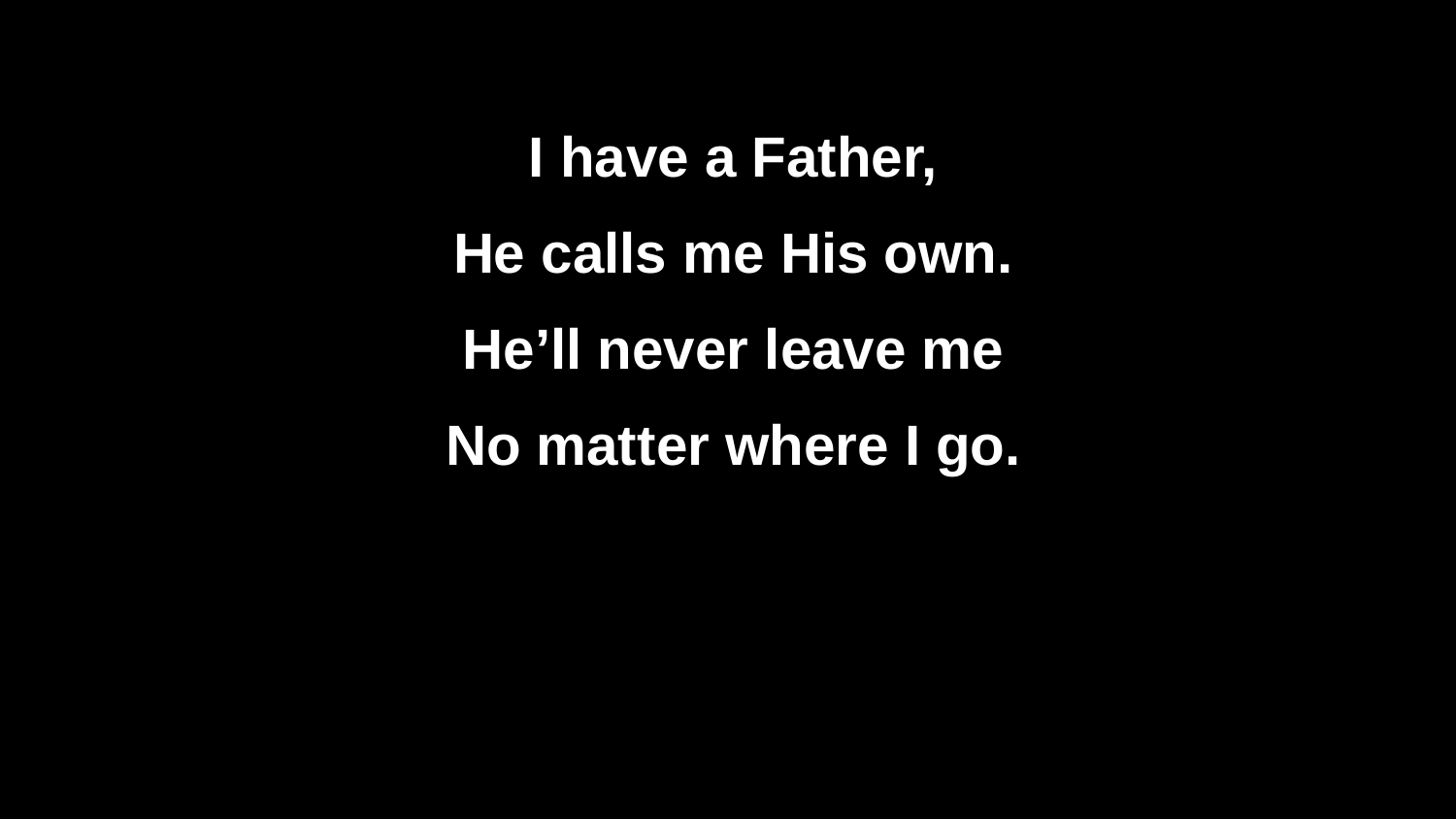

I have a Father,
He calls me His own.
He’ll never leave me
No matter where I go.